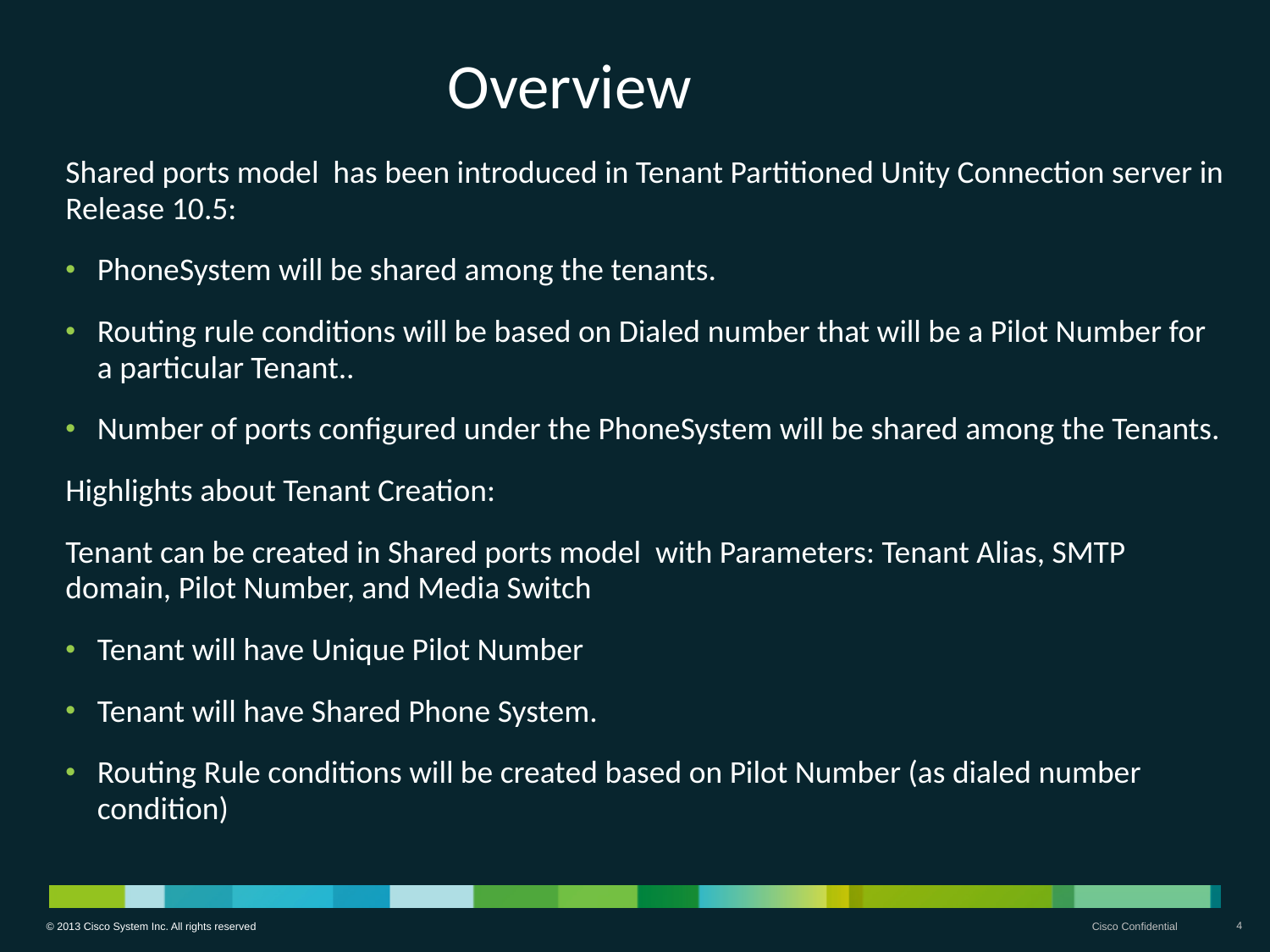

# Overview
Shared ports model  has been introduced in Tenant Partitioned Unity Connection server in Release 10.5:
PhoneSystem will be shared among the tenants.
Routing rule conditions will be based on Dialed number that will be a Pilot Number for  a particular Tenant..
Number of ports configured under the PhoneSystem will be shared among the Tenants.
Highlights about Tenant Creation:
Tenant can be created in Shared ports model  with Parameters: Tenant Alias, SMTP domain, Pilot Number, and Media Switch
Tenant will have Unique Pilot Number
Tenant will have Shared Phone System.
Routing Rule conditions will be created based on Pilot Number (as dialed number condition)